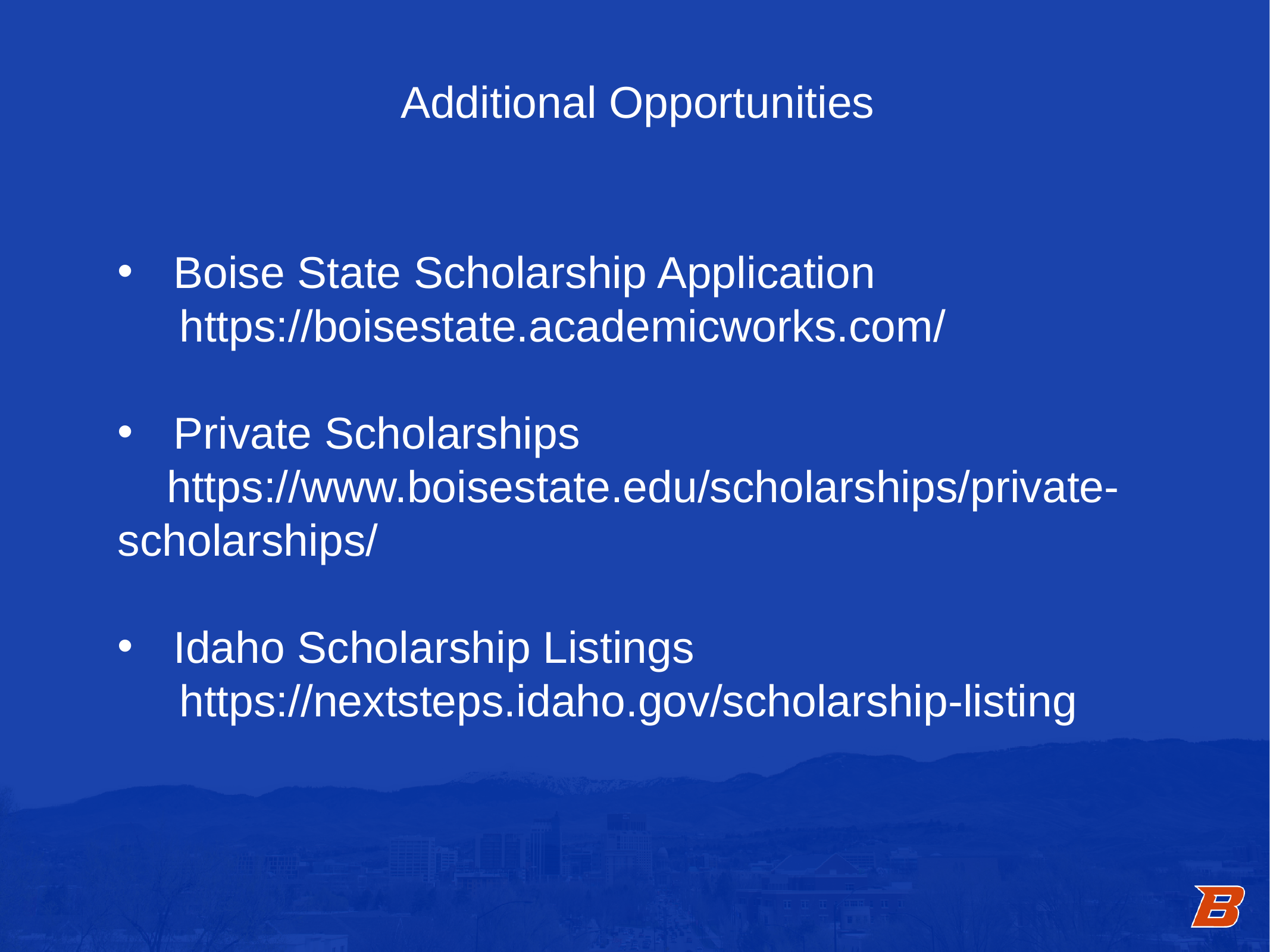

Additional Opportunities
Boise State Scholarship Application
     https://boisestate.academicworks.com/

Private Scholarships
    https://www.boisestate.edu/scholarships/private- scholarships/

Idaho Scholarship Listings
     https://nextsteps.idaho.gov/scholarship-listing